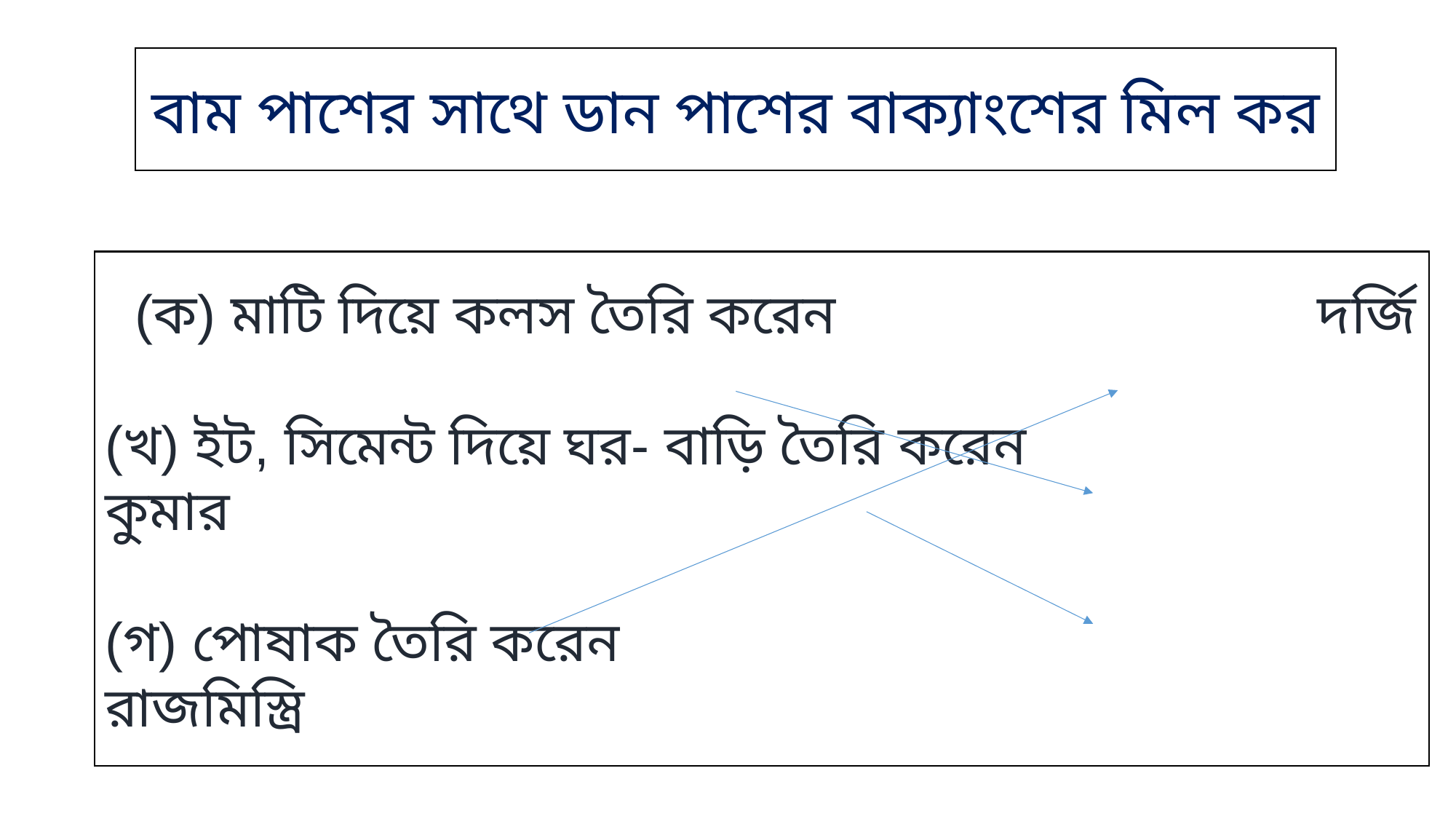

বাম পাশের সাথে ডান পাশের বাক্যাংশের মিল কর
  (ক) মাটি দিয়ে কলস তৈরি করেন                                  দর্জি

(খ) ইট, সিমেন্ট দিয়ে ঘর- বাড়ি তৈরি করেন                     কুমার

(গ) পোষাক তৈরি করেন                                             রাজমিস্ত্রি